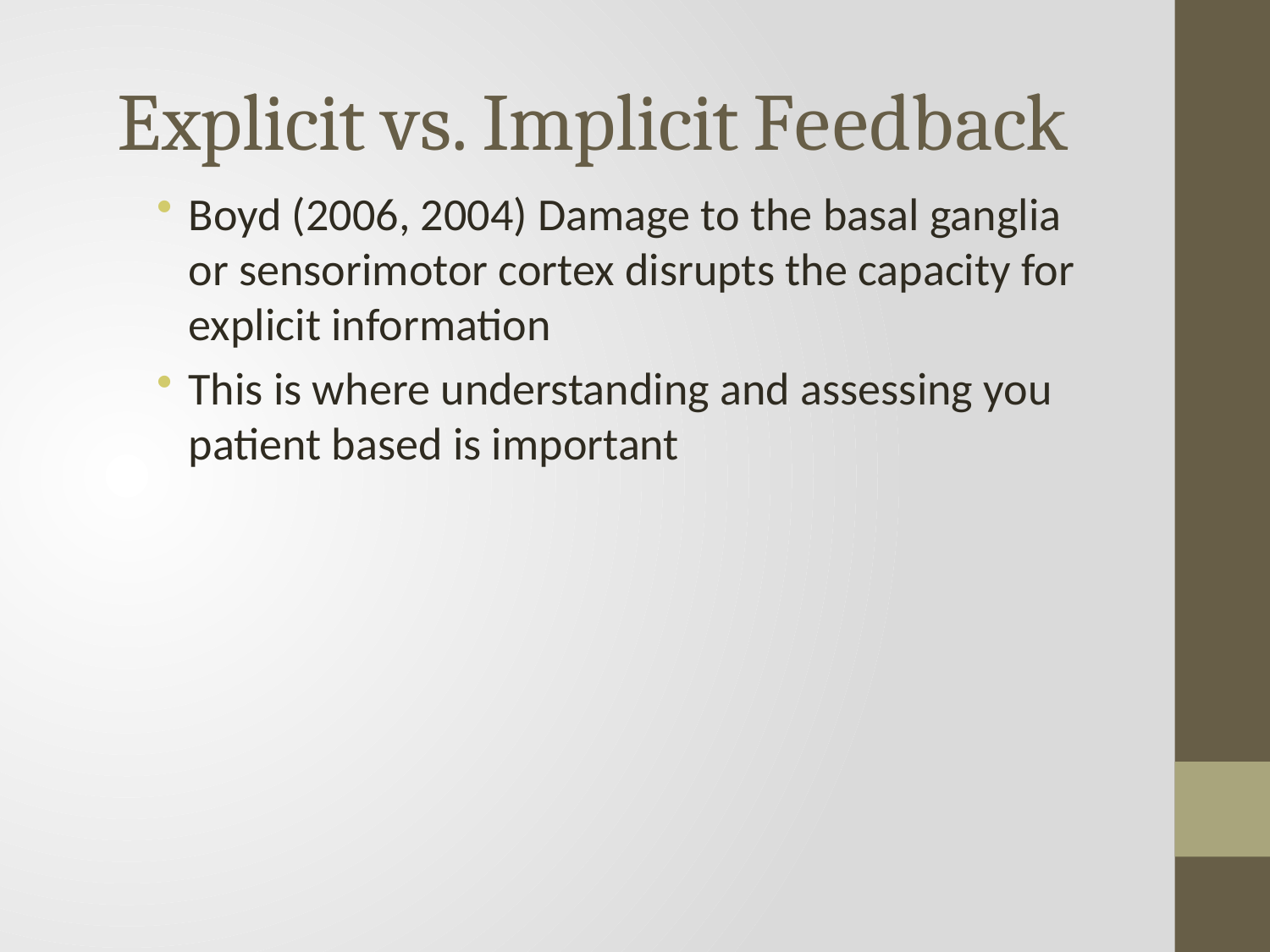

# Explicit vs. Implicit Feedback
Boyd (2006, 2004) Damage to the basal ganglia or sensorimotor cortex disrupts the capacity for explicit information
This is where understanding and assessing you patient based is important